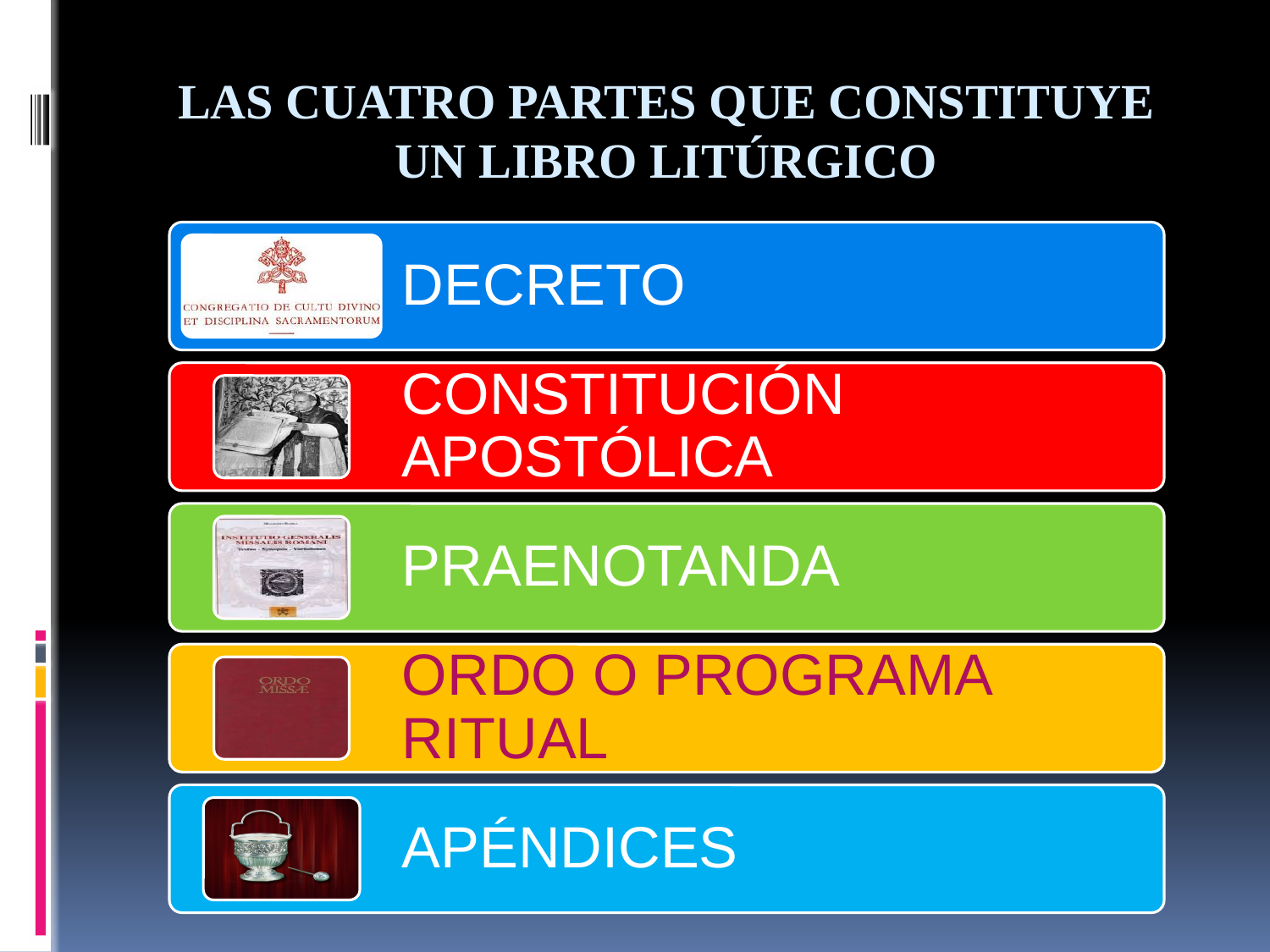

# Las cuatro partes que constituye un libro litúrgico
DECRETO
CONSTITUCIÓN APOSTÓLICA
PRAENOTANDA
ORDO O PROGRAMA RITUAL
APÉNDICES